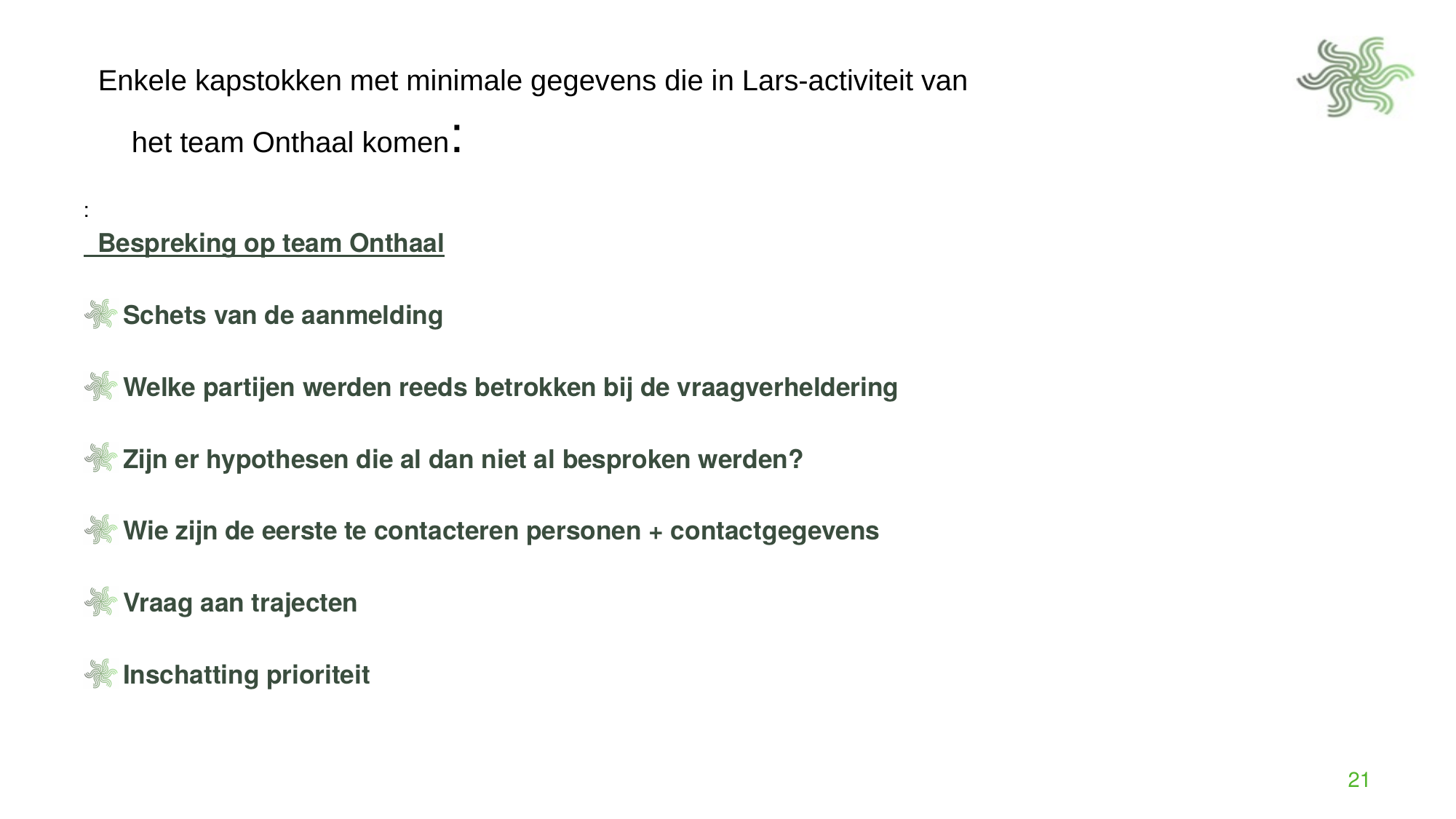

# Enkele kapstokken met minimale gegevens die in Lars-activiteit van het team Onthaal komen:
:
  Bespreking op team Onthaal

Schets van de aanmelding

Welke partijen werden reeds betrokken bij de vraagverheldering

Zijn er hypothesen die al dan niet al besproken werden?

Wie zijn de eerste te contacteren personen + contactgegevens

Vraag aan trajecten

Inschatting prioriteit

21